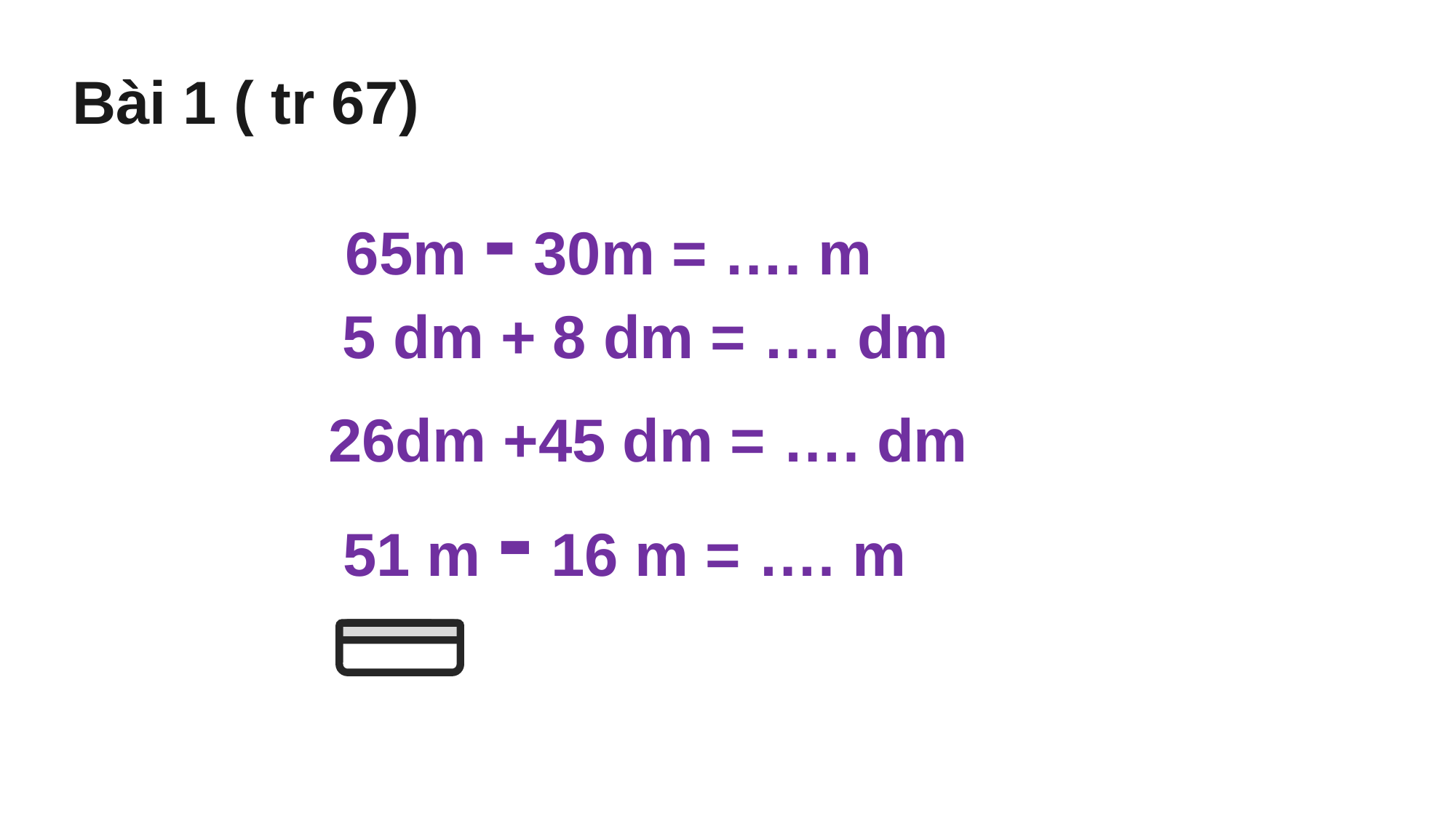

Bài 1 ( tr 67)
 65m - 30m = …. m

 5 dm + 8 dm = …. dm
26dm +45 dm = …. dm
51 m - 16 m = …. m